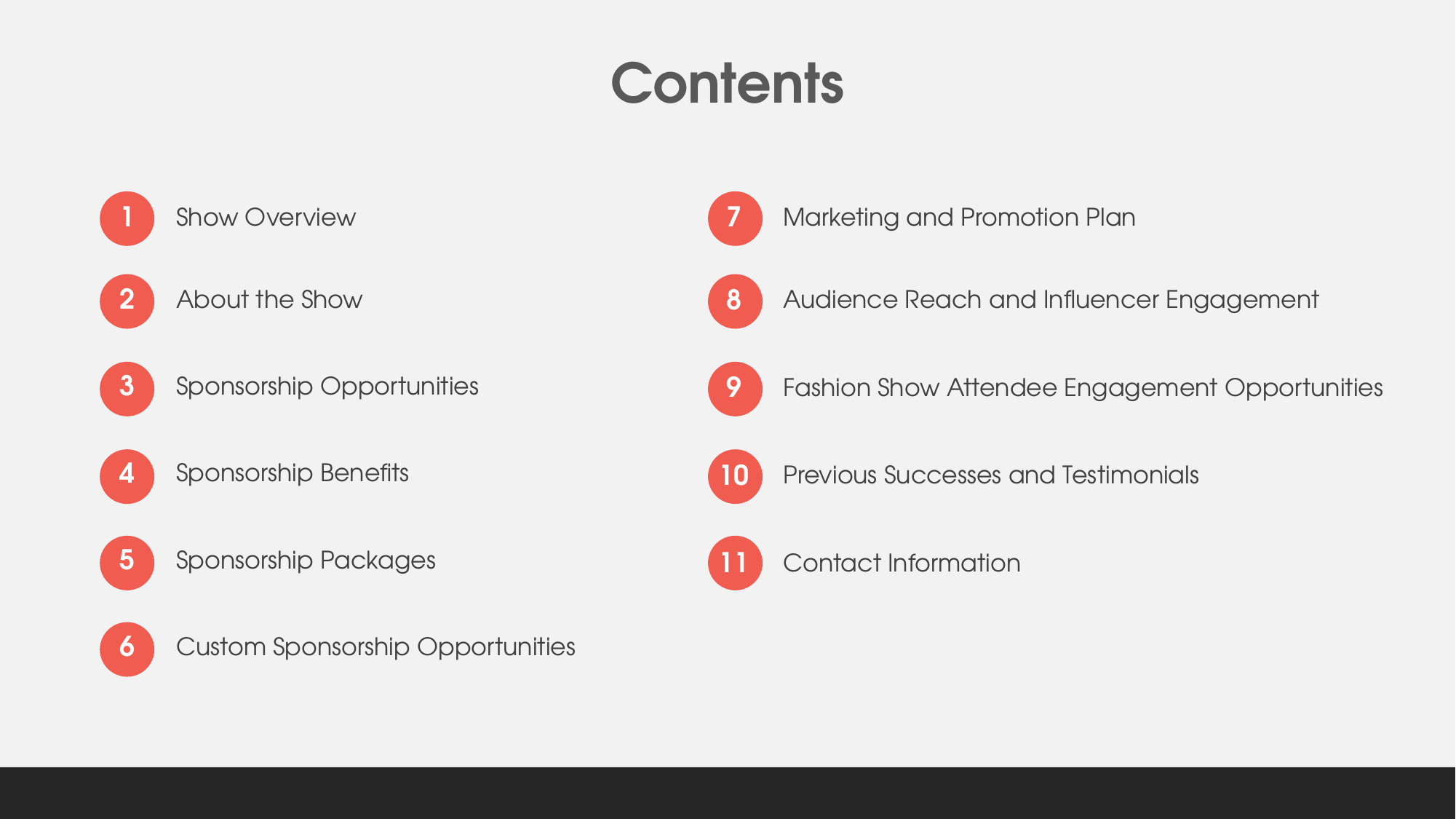

Contents
| 7 | Marketing and Promotion Plan |
| --- | --- |
| 8 | Audience Reach and Influencer Engagement |
| 9 | Fashion Show Attendee Engagement Opportunities |
| 10 | Previous Successes and Testimonials |
| 11 | Contact Information |
| 1 | Show Overview |
| --- | --- |
| 2 | About the Show |
| 3 | Sponsorship Opportunities |
| 4 | Sponsorship Benefits |
| 5 | Sponsorship Packages |
| 6 | Custom Sponsorship Opportunities |